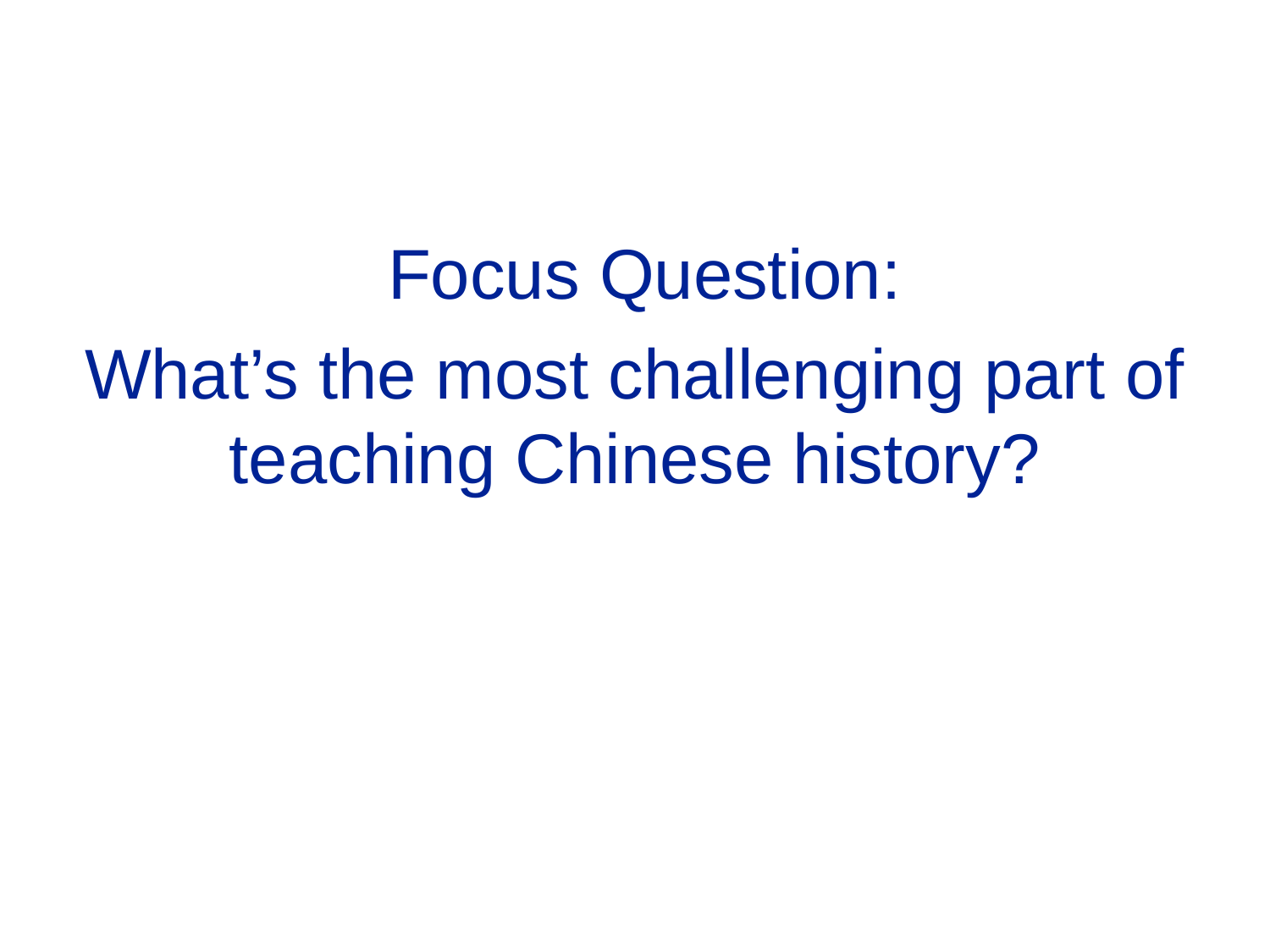

Focus Question:
What’s the most challenging part of teaching Chinese history?